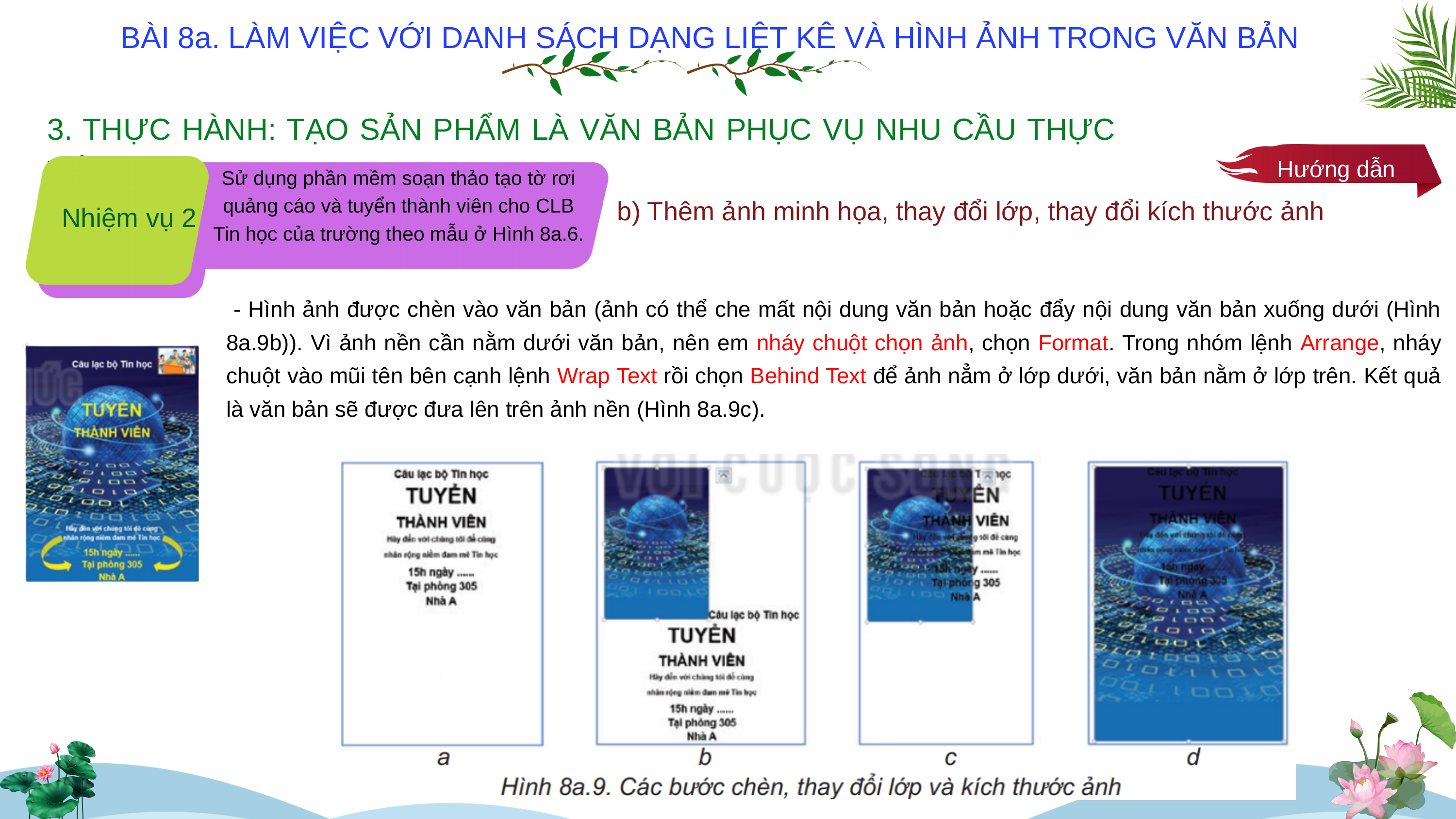

BÀI 8a. LÀM VIỆC VỚI DANH SÁCH DẠNG LIỆT KÊ VÀ HÌNH ẢNH TRONG VĂN BẢN

3. THỰC HÀNH: TẠO SẢN PHẨM LÀ VĂN BẢN PHỤC VỤ NHU CẦU THỰC TẾ

Hướng dẫn

Sử dụng phần mềm soạn thảo tạo tờ rơi quảng cáo và tuyển thành viên cho CLB Tin học của trường theo mẫu ở Hình 8a.6.
Nhiệm vụ 2
b) Thêm ảnh minh họa, thay đổi lớp, thay đổi kích thước ảnh
 - Hình ảnh được chèn vào văn bản (ảnh có thể che mất nội dung văn bản hoặc đẩy nội dung văn bản xuống dưới (Hình 8a.9b)). Vì ảnh nền cần nằm dưới văn bản, nên em nháy chuột chọn ảnh, chọn Format. Trong nhóm lệnh Arrange, nháy chuột vào mũi tên bên cạnh lệnh Wrap Text rồi chọn Behind Text để ảnh nẳm ở lớp dưới, văn bản nằm ở lớp trên. Kết quả là văn bản sẽ được đưa lên trên ảnh nền (Hình 8a.9c).